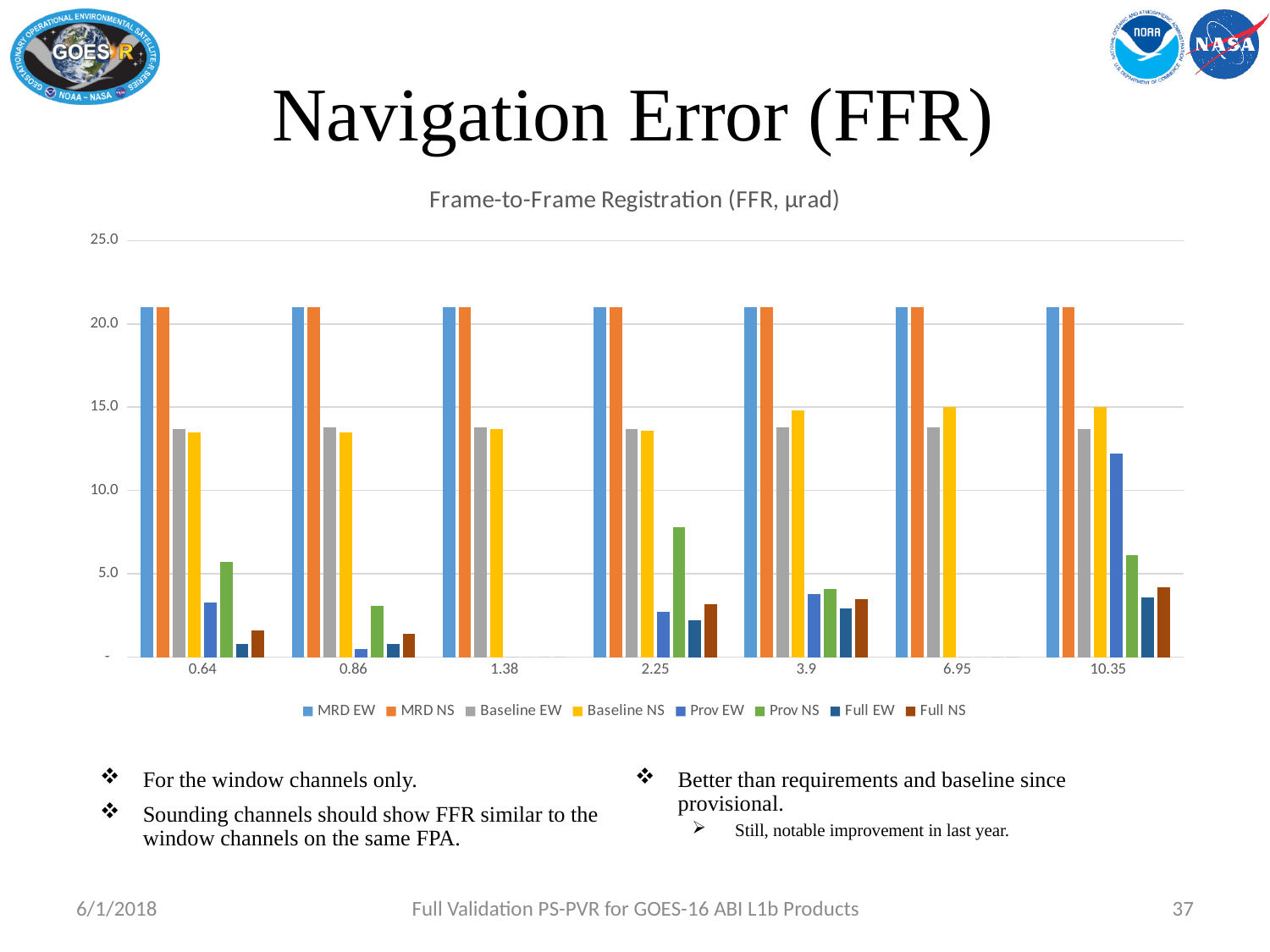

# Navigation Error (FFR)

### Chart: Frame-to-Frame Registration (FFR, μrad)

| Category | MRD | MRD | Baseline | Baseline | Prov | Prov | Full | Full |
|---|---|---|---|---|---|---|---|---|
| 0.64 | 21.0 | 21.0 | 13.7 | 13.5 | 3.3 | 5.7 | 0.8 | 1.6 |
| 0.86 | 21.0 | 21.0 | 13.8 | 13.5 | 0.5 | 3.1 | 0.8 | 1.4 |
| 1.38 | 21.0 | 21.0 | 13.8 | 13.7 | 0.0 | 0.0 | 0.0 | 0.0 |
| 2.25 | 21.0 | 21.0 | 13.7 | 13.6 | 2.7 | 7.8 | 2.2 | 3.2 |
| 3.9 | 21.0 | 21.0 | 13.8 | 14.8 | 3.8 | 4.1 | 2.9 | 3.5 |
| 6.95 | 21.0 | 21.0 | 13.8 | 15.0 | 0.0 | 0.0 | 0.0 | 0.0 |
| 10.35 | 21.0 | 21.0 | 13.7 | 15.0 | 12.2 | 6.1 | 3.6 | 4.2 |
For the window channels only.
Sounding channels should show FFR similar to the window channels on the same FPA.
Better than requirements and baseline since provisional.
Still, notable improvement in last year.
6/1/2018
Full Validation PS-PVR for GOES-16 ABI L1b Products
37